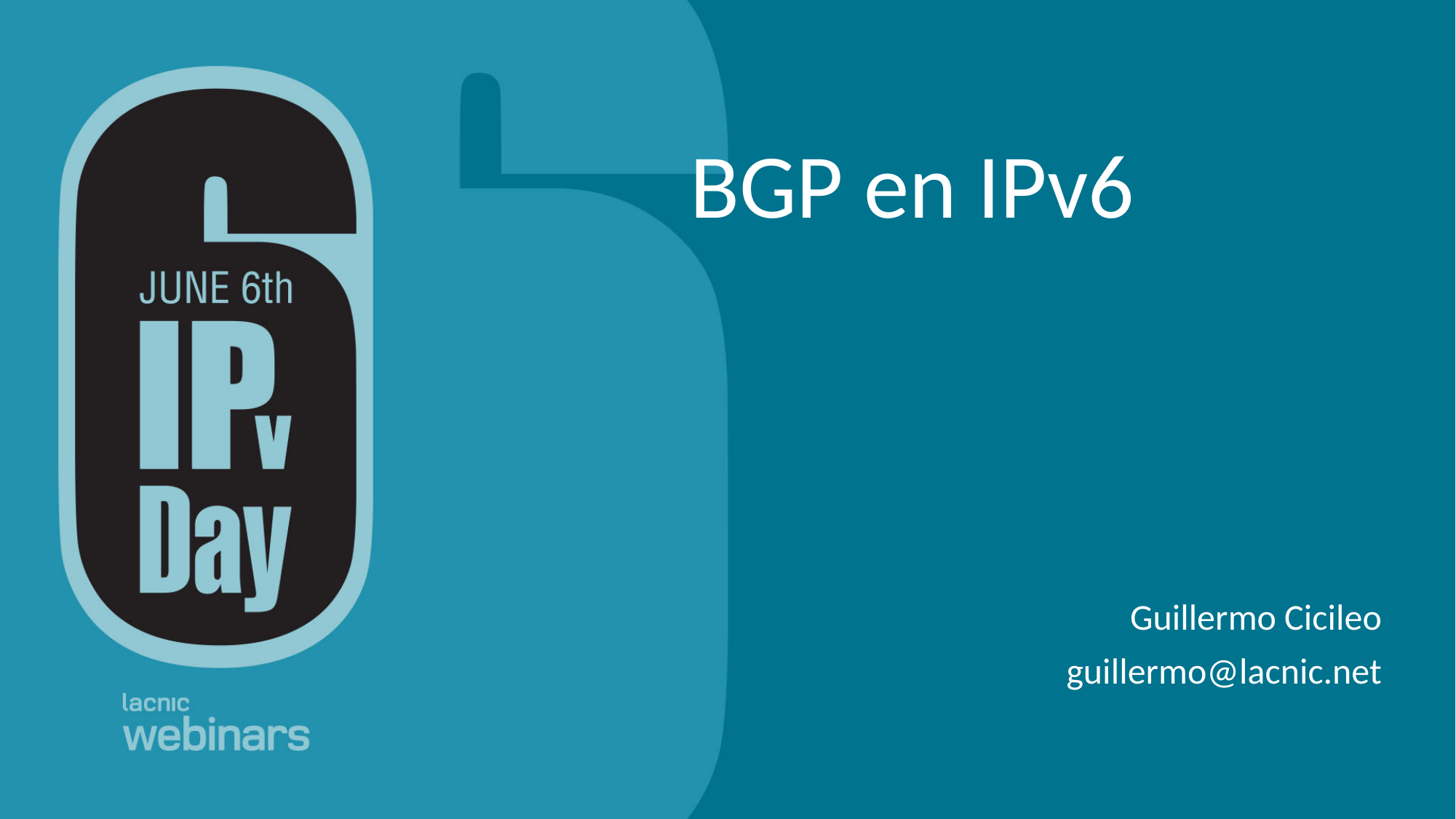

# BGP en IPv6

Guillermo Cicileo
guillermo@lacnic.net